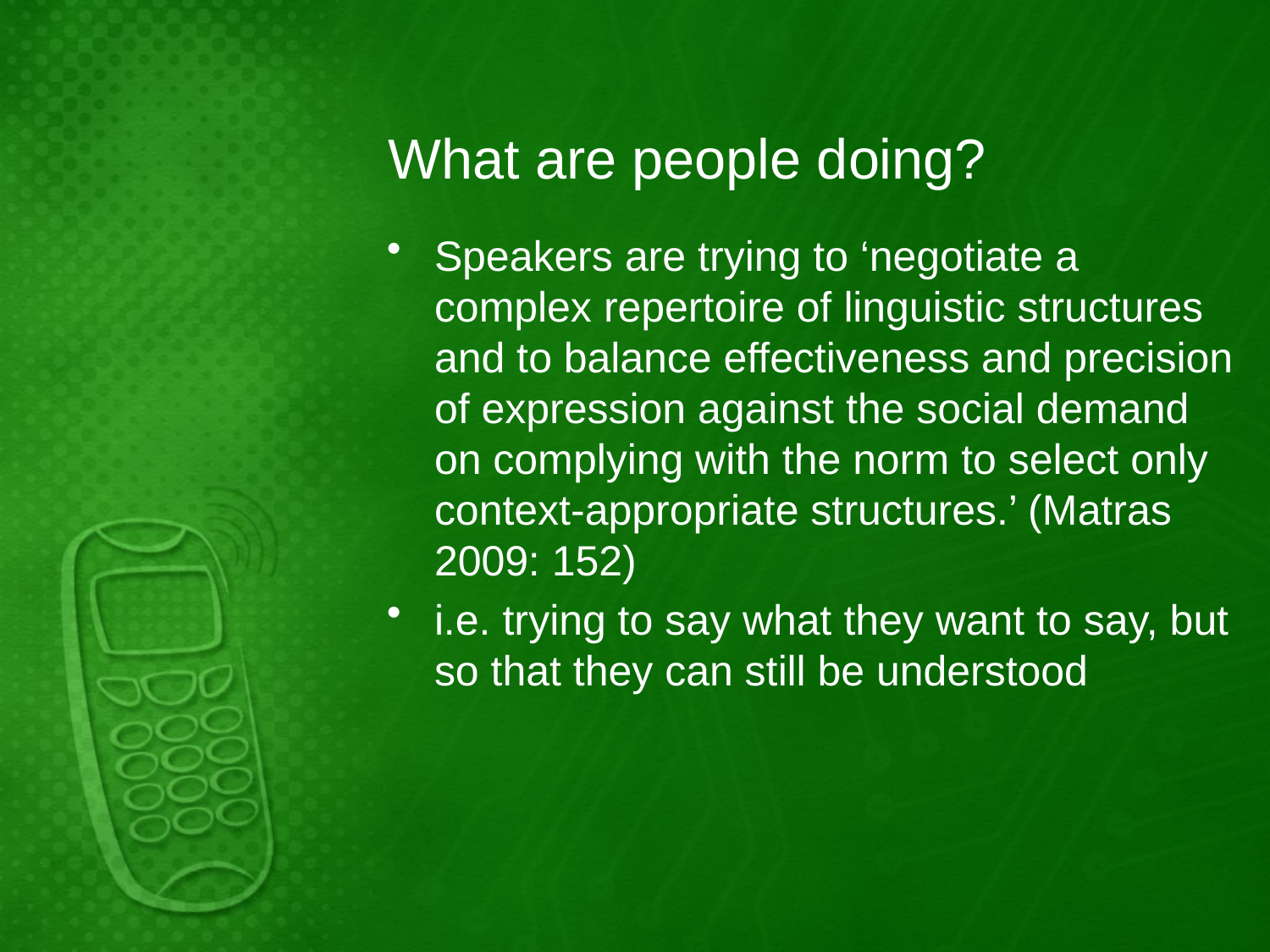

# What are people doing?
Speakers are trying to ‘negotiate a complex repertoire of linguistic structures and to balance effectiveness and precision of expression against the social demand on complying with the norm to select only context-appropriate structures.’ (Matras 2009: 152)
i.e. trying to say what they want to say, but so that they can still be understood